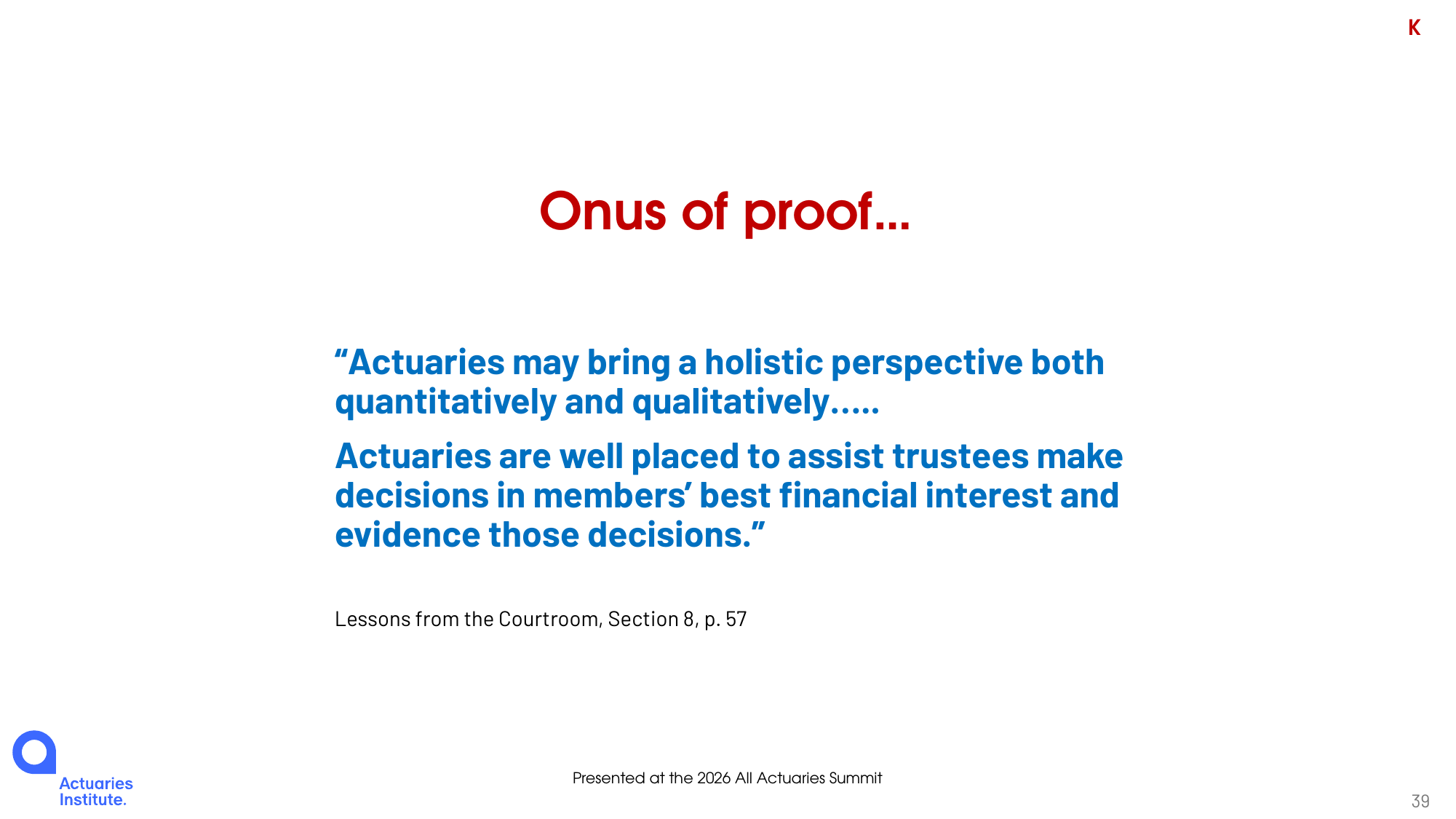

K
Onus of proof…
“Actuaries may bring a holistic perspective both quantitatively and qualitatively…..
Actuaries are well placed to assist trustees make decisions in members’ best financial interest and evidence those decisions.”

Lessons from the Courtroom, Section 8, p. 57
Presented at the 2026 All Actuaries Summit
39